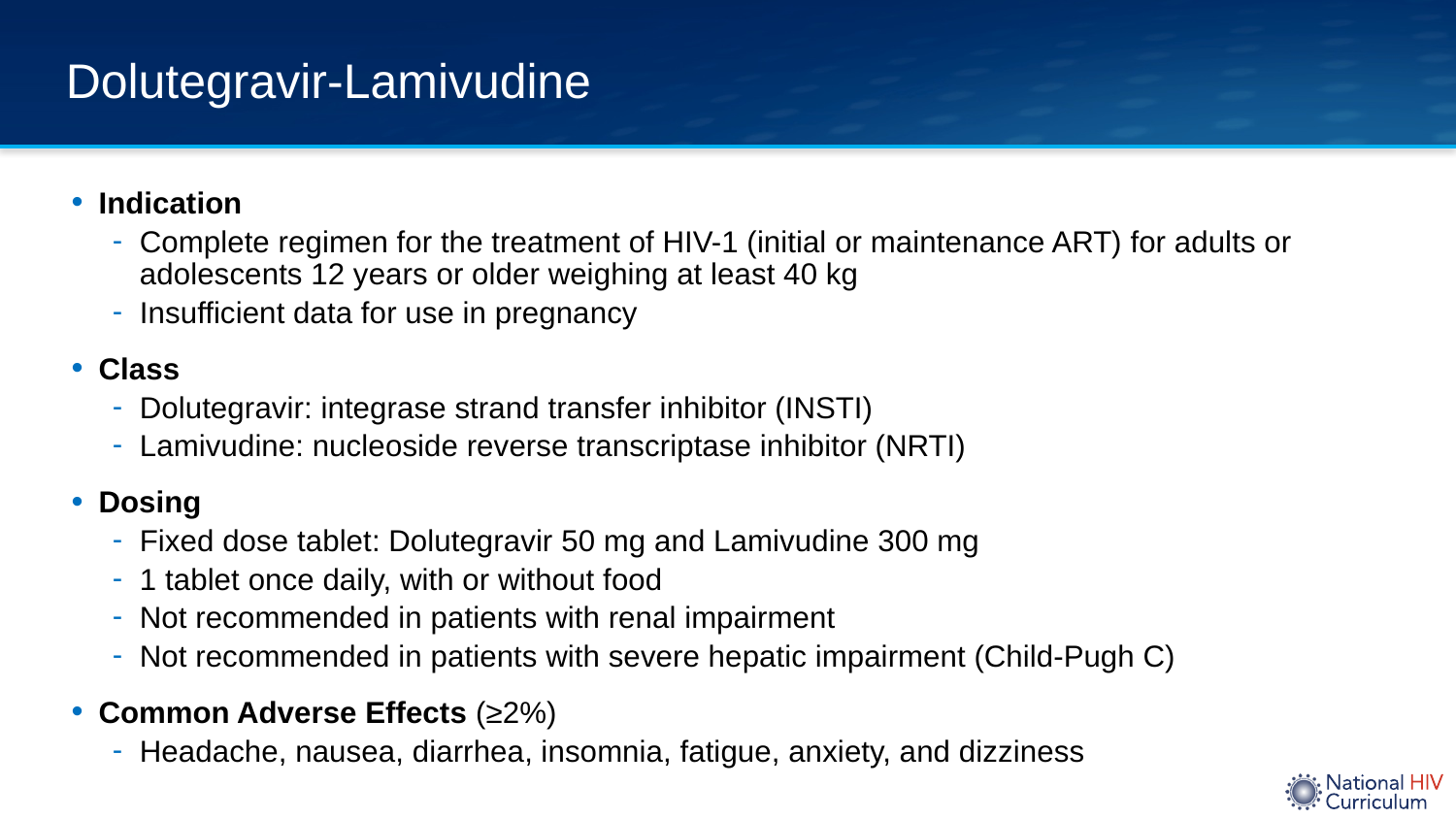

# Dolutegravir-Lamivudine
Indication
Complete regimen for the treatment of HIV-1 (initial or maintenance ART) for adults or adolescents 12 years or older weighing at least 40 kg
Insufficient data for use in pregnancy
Class
Dolutegravir: integrase strand transfer inhibitor (INSTI)
Lamivudine: nucleoside reverse transcriptase inhibitor (NRTI)
Dosing
Fixed dose tablet: Dolutegravir 50 mg and Lamivudine 300 mg
1 tablet once daily, with or without food
Not recommended in patients with renal impairment
Not recommended in patients with severe hepatic impairment (Child-Pugh C)
Common Adverse Effects (≥2%)
Headache, nausea, diarrhea, insomnia, fatigue, anxiety, and dizziness